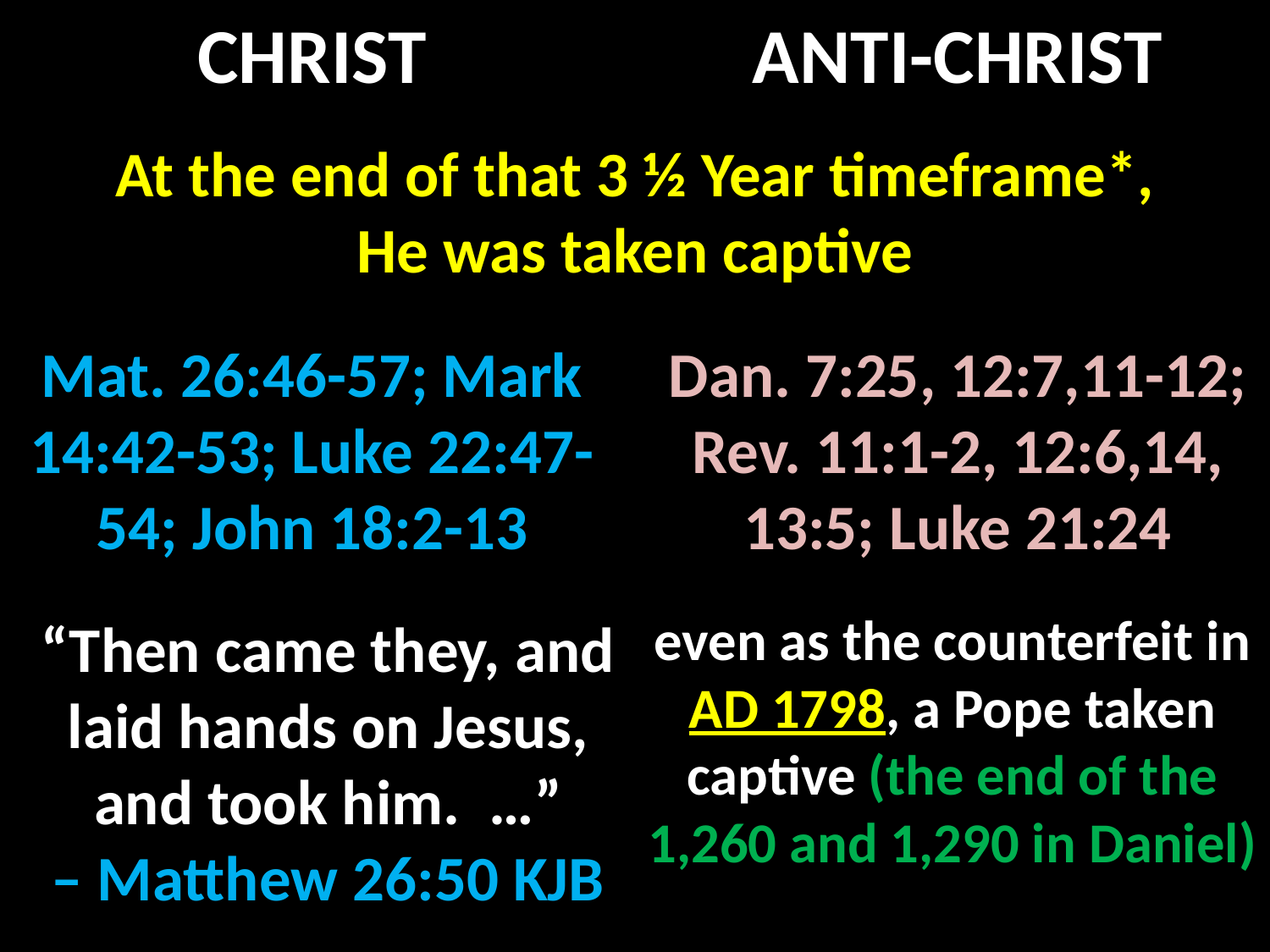

CHRIST
ANTI-CHRIST
At the end of that 3 ½ Year timeframe*,
He was taken captive
Mat. 26:46-57; Mark 14:42-53; Luke 22:47-54; John 18:2-13
Dan. 7:25, 12:7,11-12; Rev. 11:1-2, 12:6,14, 13:5; Luke 21:24
even as the counterfeit in AD 1798, a Pope taken captive (the end of the 1,260 and 1,290 in Daniel)
“Then came they, and laid hands on Jesus, and took him.  …”
– Matthew 26:50 KJB